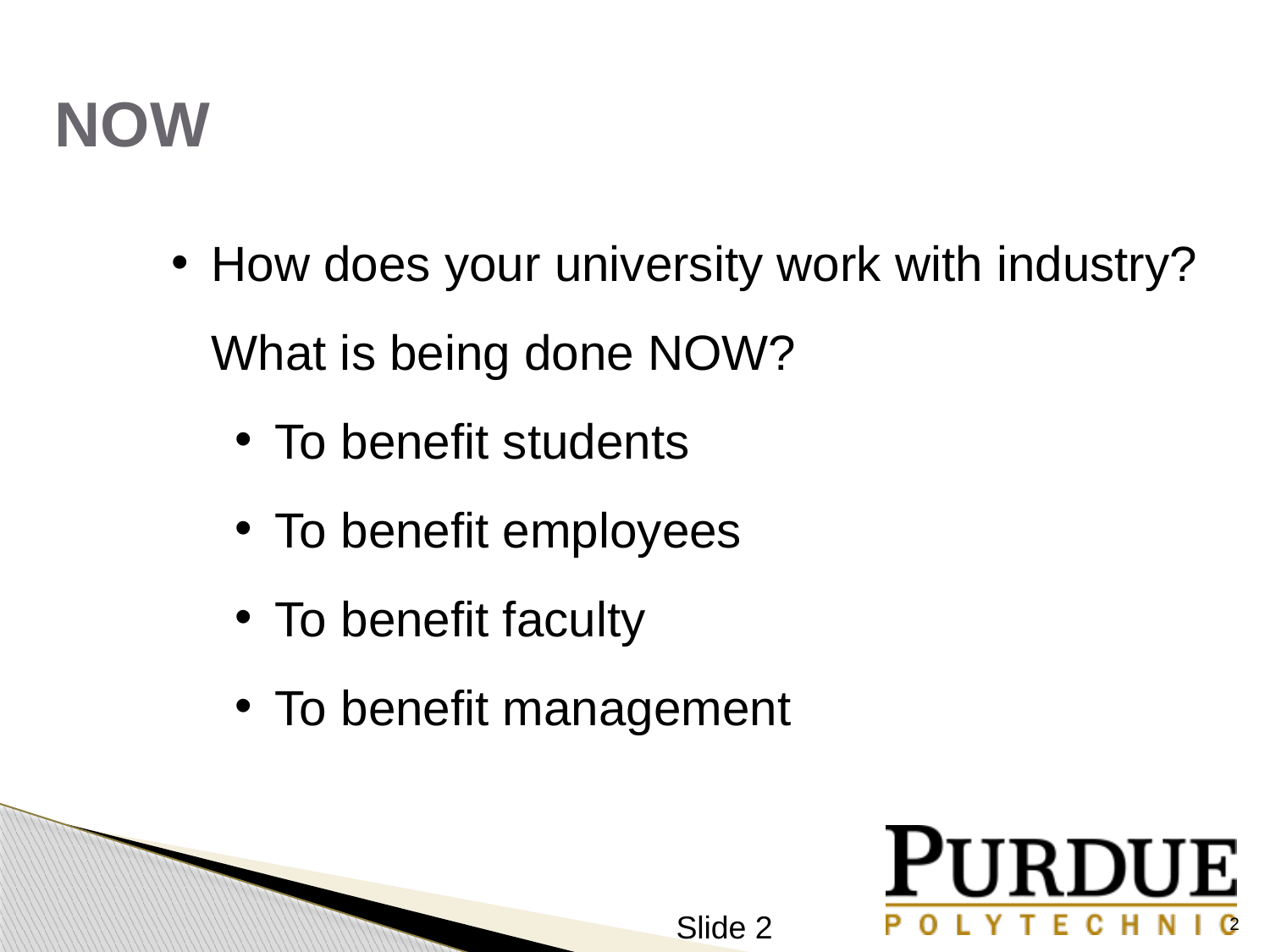

NOW
How does your university work with industry? What is being done NOW?
To benefit students
To benefit employees
To benefit faculty
To benefit management

2
Slide 2